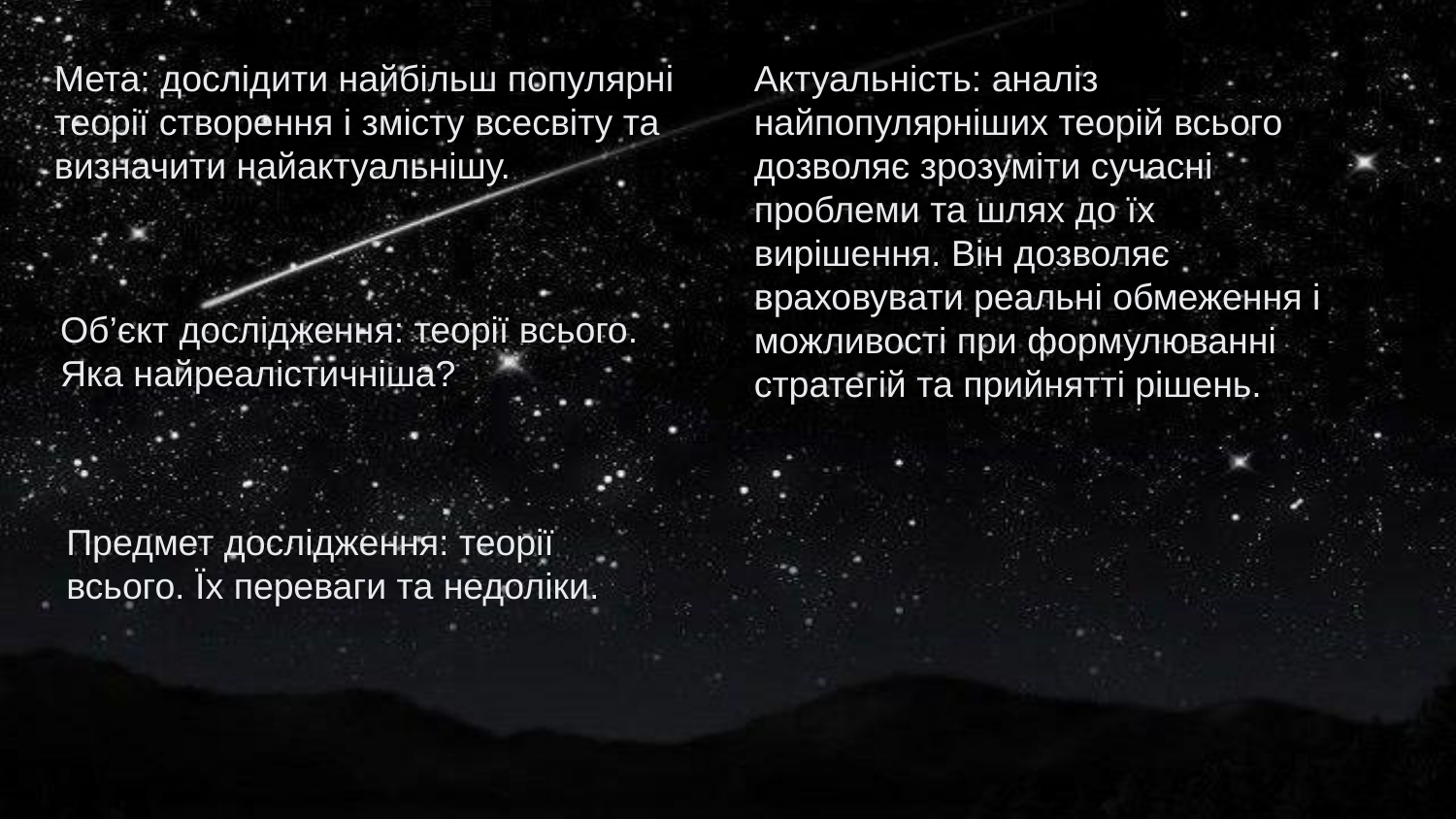

Мета: дослідити найбільш популярні теорії створення і змісту всесвіту та визначити найактуальнішу.
Актуальність: аналіз найпопулярніших теорій всього дозволяє зрозуміти сучасні проблеми та шлях до їх вирішення. Він дозволяє враховувати реальні обмеження і можливості при формулюванні стратегій та прийнятті рішень.
Об’єкт дослідження: теорії всього. Яка найреалістичніша?

Предмет дослідження: теорії всього. Їх переваги та недоліки.